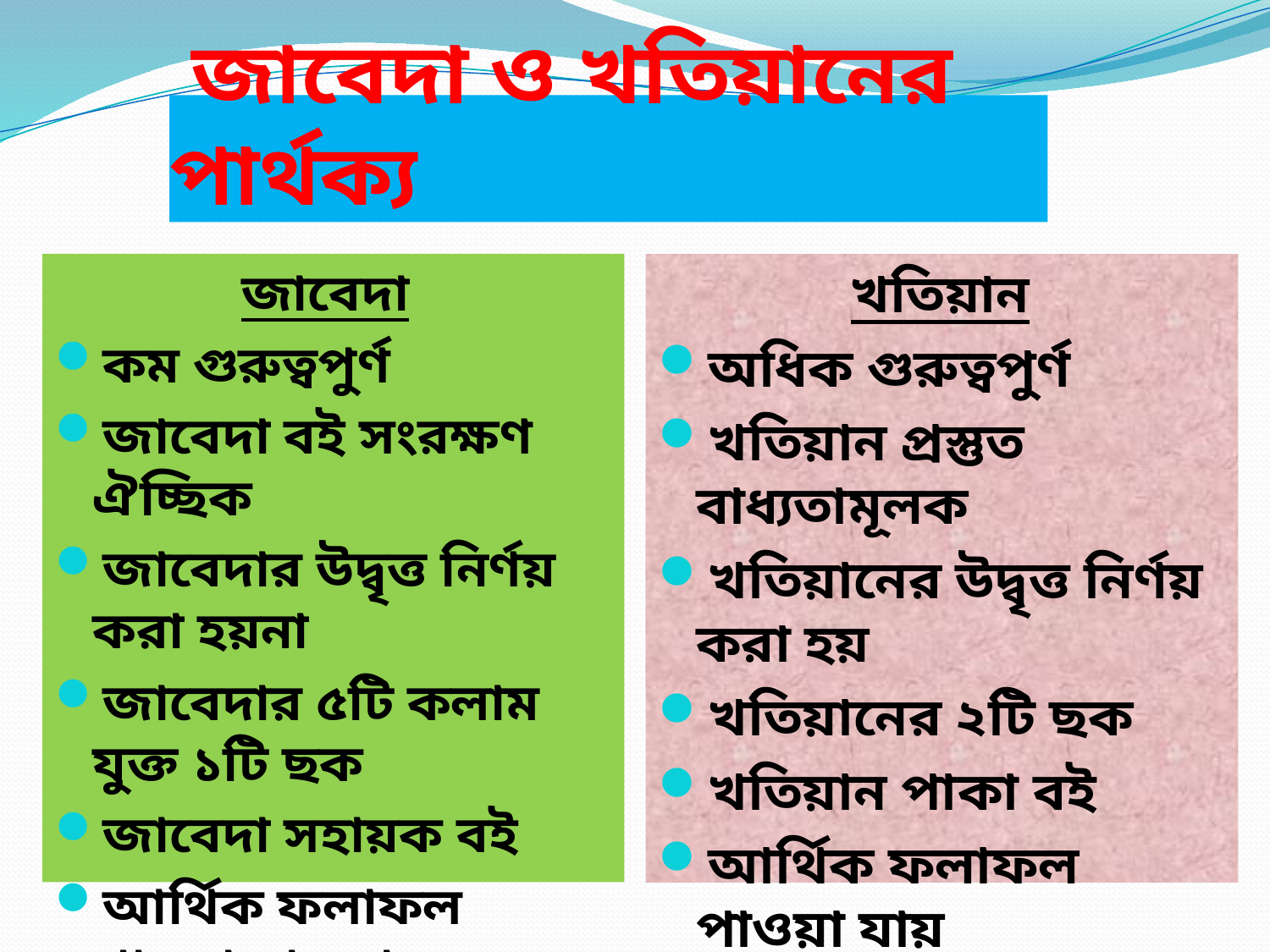

# জাবেদা ও খতিয়ানের পার্থক্য
              জাবেদা
কম গুরুত্বপুর্ণ
জাবেদা বই সংরক্ষণ ঐচ্ছিক
জাবেদার উদ্বৃত্ত নির্ণয় করা হয়না
জাবেদার ৫টি কলাম যুক্ত ১টি ছক
জাবেদা সহায়ক বই
আর্থিক ফলাফল পাওয়া যায় না

              খতিয়ান
অধিক গুরুত্বপুর্ণ
খতিয়ান প্রস্তুত বাধ্যতামূলক
খতিয়ানের উদ্বৃত্ত নির্ণয় করা হয়
খতিয়ানের ২টি ছক
খতিয়ান পাকা বই
আর্থিক ফলাফল পাওয়া যায়